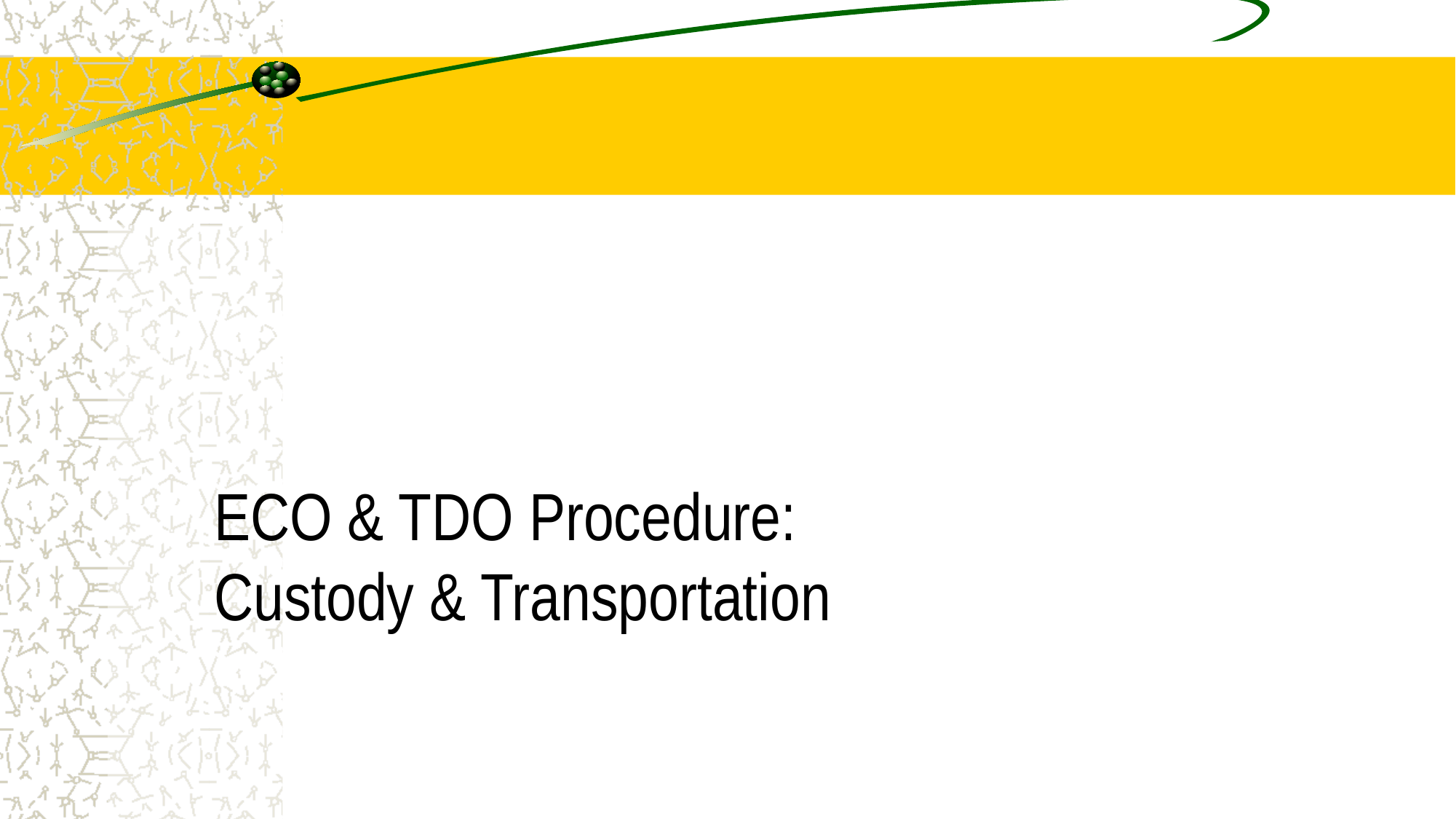

ECO & TDO Procedure:
Custody & Transportation